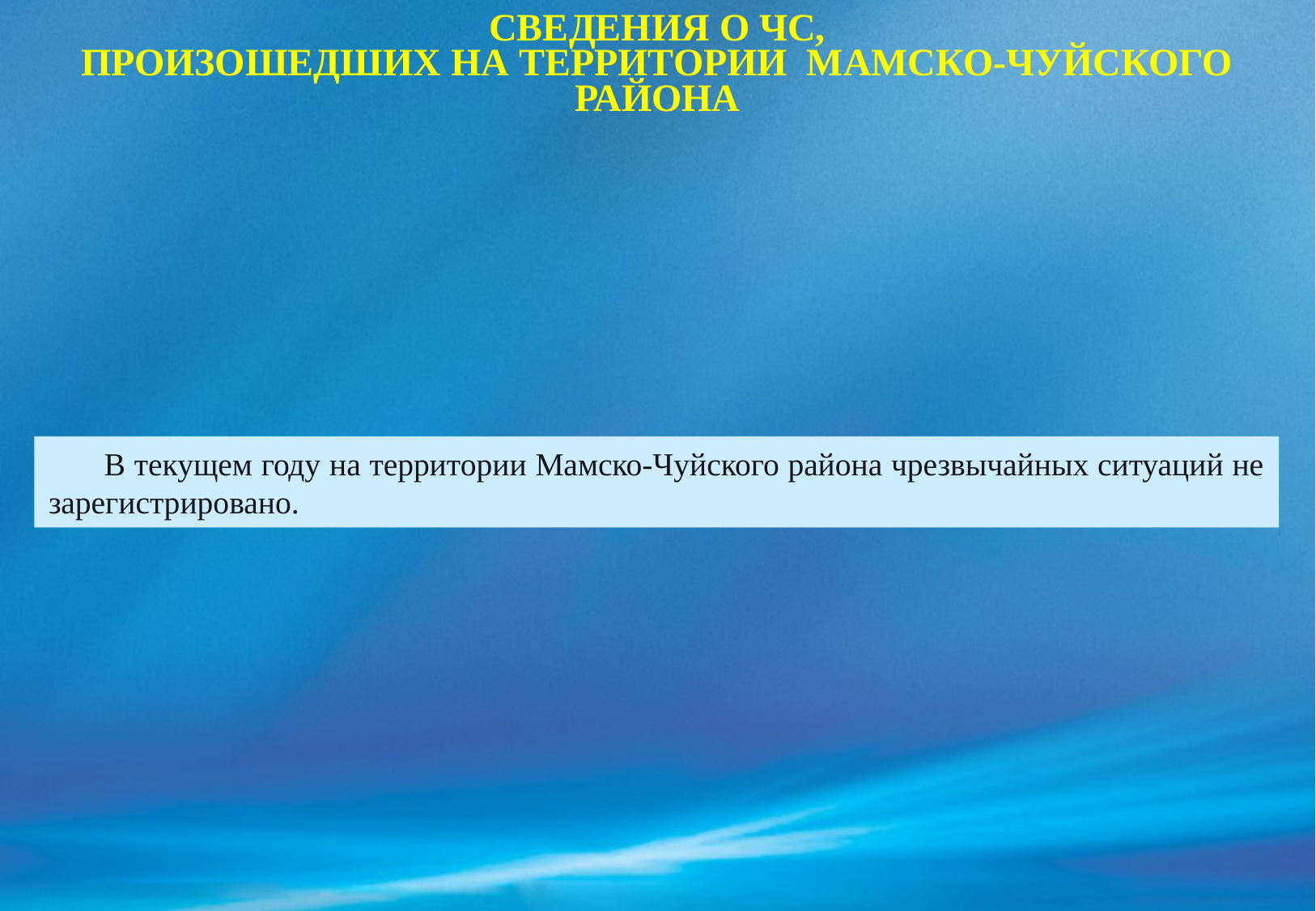

СВЕДЕНИЯ О ЧС,
ПРОИЗОШЕДШИХ НА ТЕРРИТОРИИ  МАМСКО-ЧУЙСКОГО РАЙОНА
В текущем году на территории Мамско-Чуйского района чрезвычайных ситуаций не зарегистрировано.